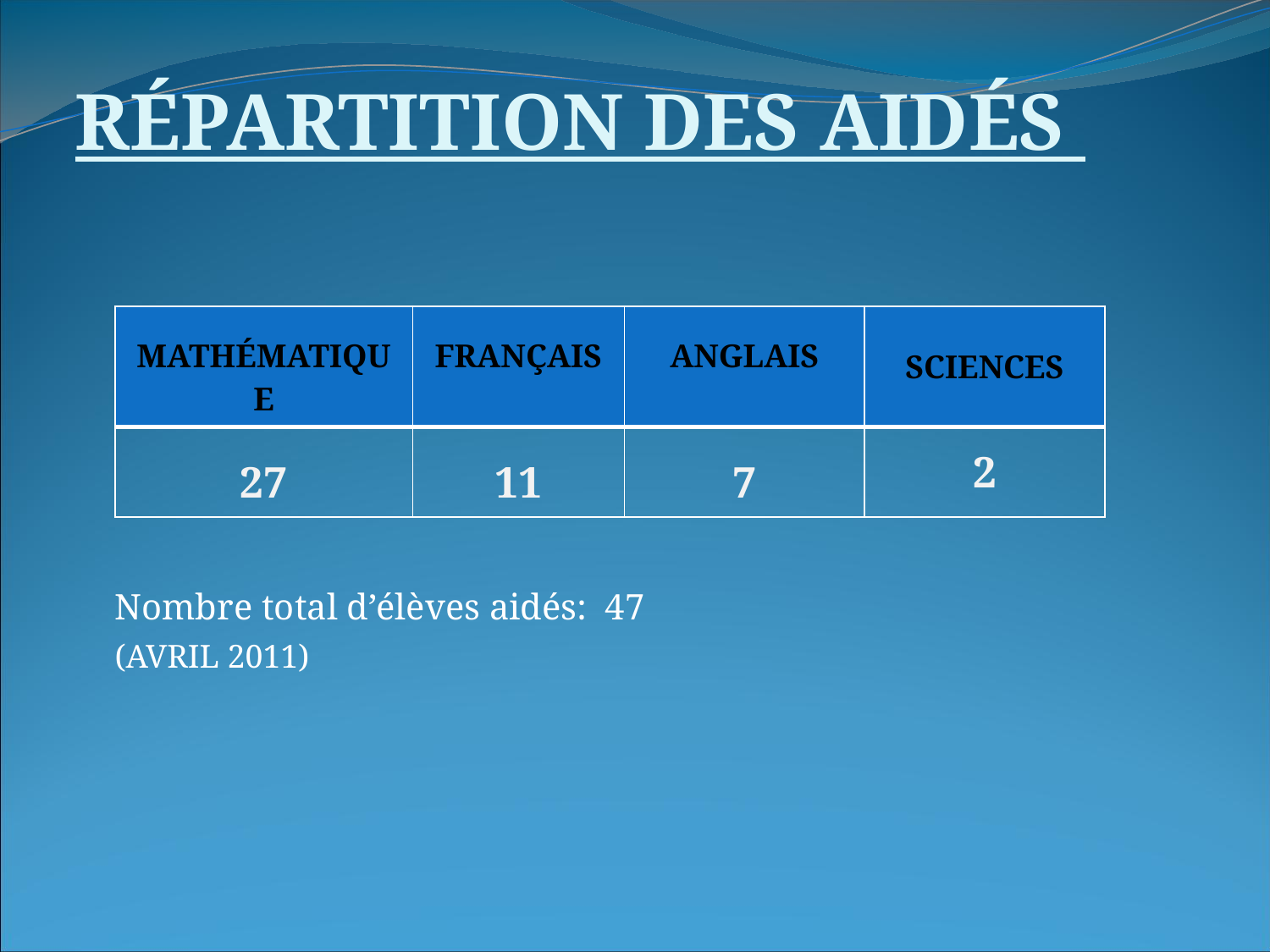

RÉPARTITION DES AIDÉS
| MATHÉMATIQUE | FRANÇAIS | ANGLAIS | SCIENCES |
| --- | --- | --- | --- |
| 27 | 11 | 7 | 2 |
Nombre total d’élèves aidés:  47
(AVRIL 2011)